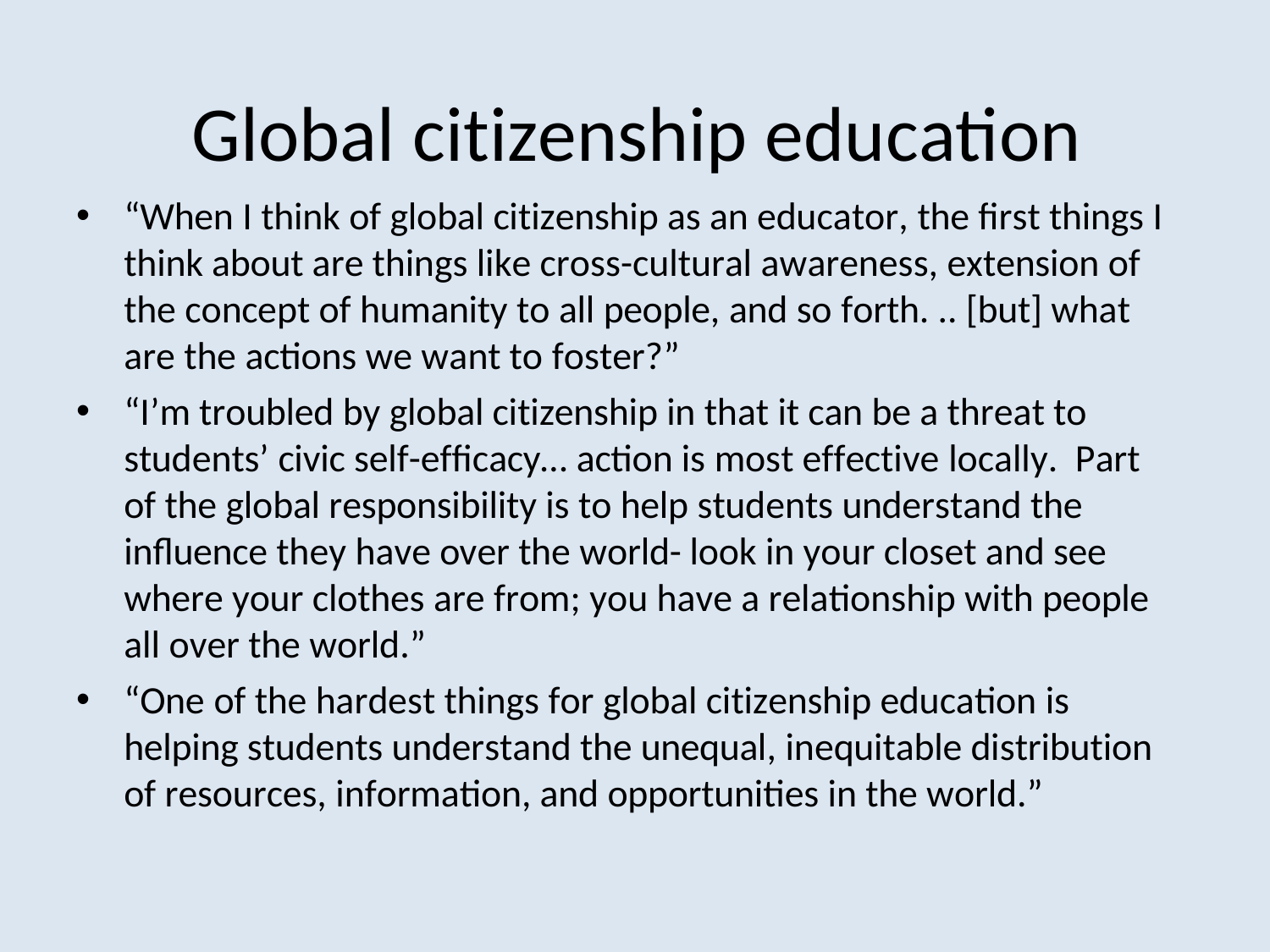

# Global citizenship education
“When I think of global citizenship as an educator, the first things I think about are things like cross-cultural awareness, extension of the concept of humanity to all people, and so forth. .. [but] what are the actions we want to foster?”
“I’m troubled by global citizenship in that it can be a threat to students’ civic self-efficacy… action is most effective locally.  Part of the global responsibility is to help students understand the influence they have over the world- look in your closet and see where your clothes are from; you have a relationship with people all over the world.”
“One of the hardest things for global citizenship education is helping students understand the unequal, inequitable distribution of resources, information, and opportunities in the world.”